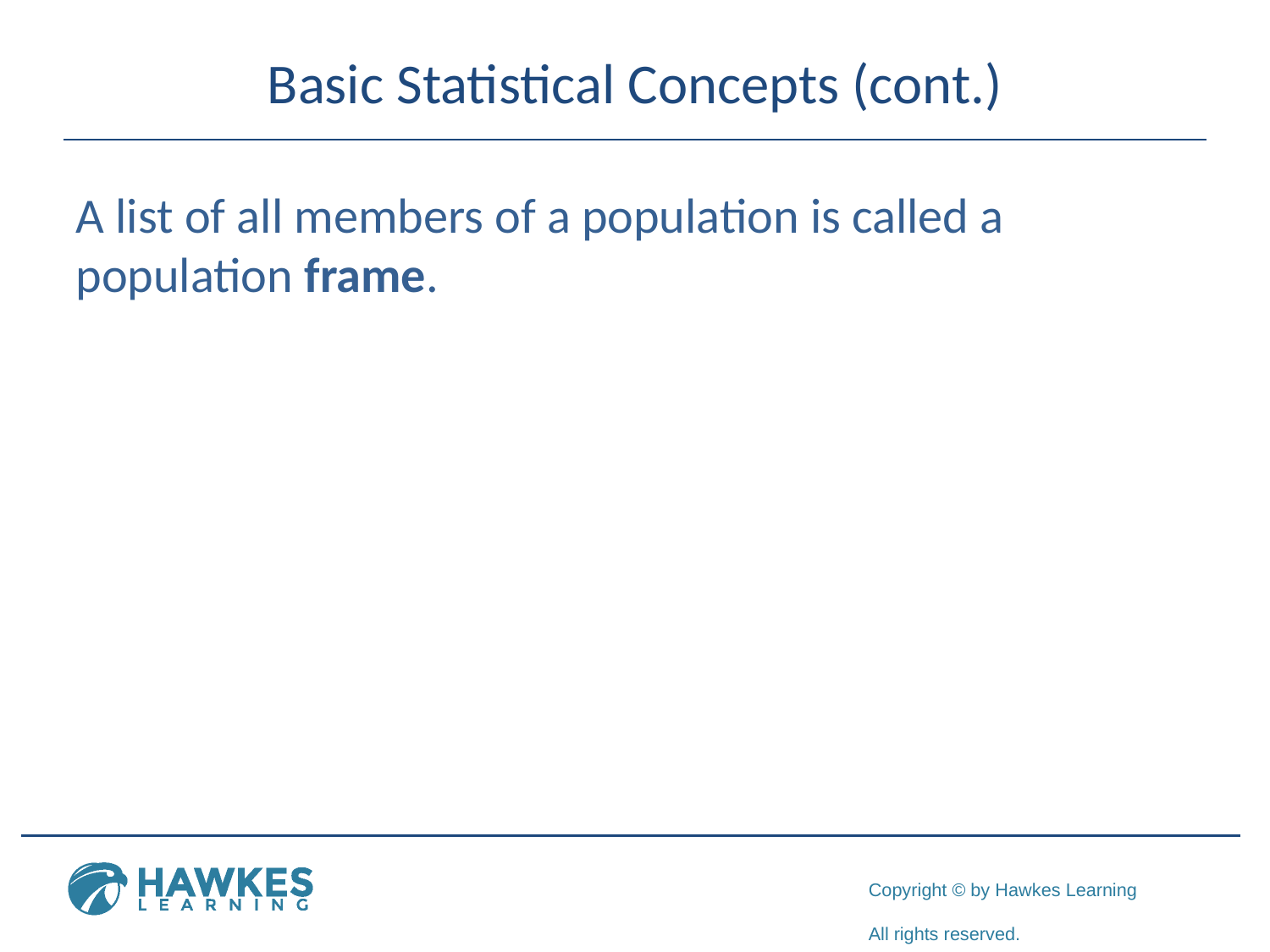

# Basic Statistical Concepts (cont.)
A list of all members of a population is called a population frame.